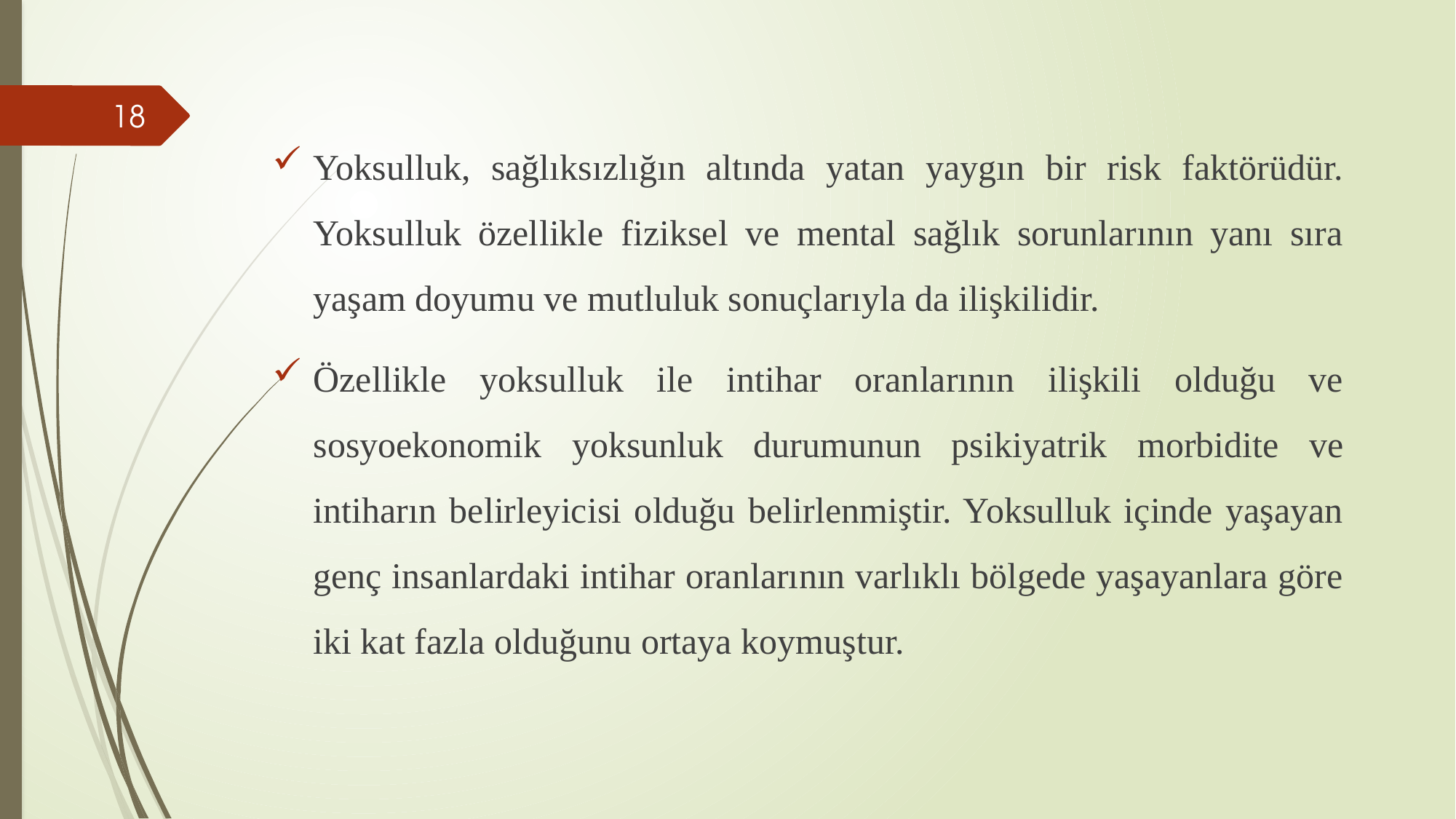

Yoksulluk, sağlıksızlığın altında yatan yaygın bir risk faktörüdür. Yoksulluk özellikle fiziksel ve mental sağlık sorunlarının yanı sıra yaşam doyumu ve mutluluk sonuçlarıyla da ilişkilidir.
Özellikle yoksulluk ile intihar oranlarının ilişkili olduğu ve sosyoekonomik yoksunluk durumunun psikiyatrik morbidite ve intiharın belirleyicisi olduğu belirlenmiştir. Yoksulluk içinde yaşayan genç insanlardaki intihar oranlarının varlıklı bölgede yaşayanlara göre iki kat fazla olduğunu ortaya koymuştur.

18